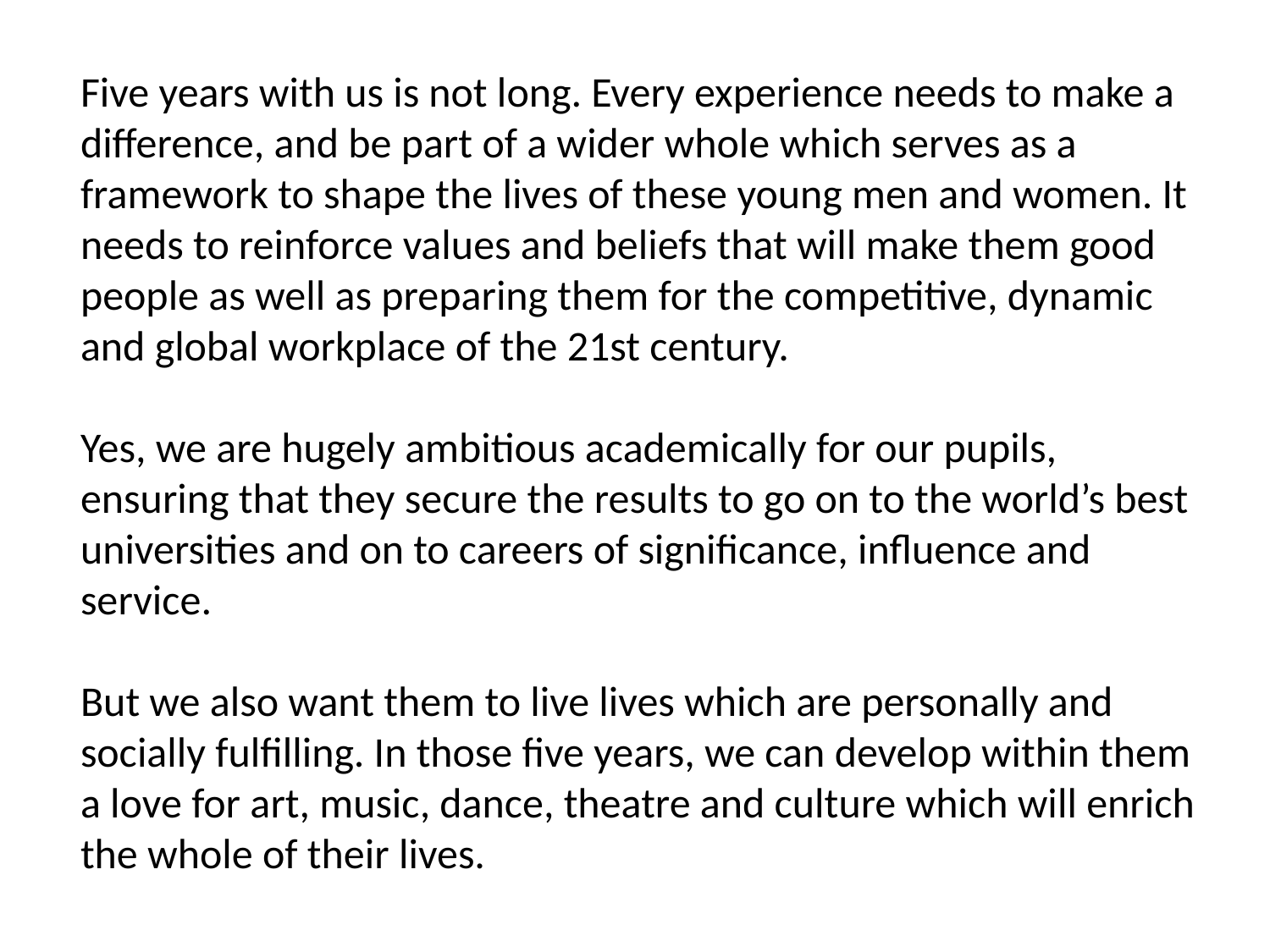

Five years with us is not long. Every experience needs to make a difference, and be part of a wider whole which serves as a framework to shape the lives of these young men and women. It needs to reinforce values and beliefs that will make them good people as well as preparing them for the competitive, dynamic and global workplace of the 21st century.

Yes, we are hugely ambitious academically for our pupils, ensuring that they secure the results to go on to the world’s best universities and on to careers of significance, influence and service.

But we also want them to live lives which are personally and socially fulfilling. In those five years, we can develop within them a love for art, music, dance, theatre and culture which will enrich the whole of their lives.